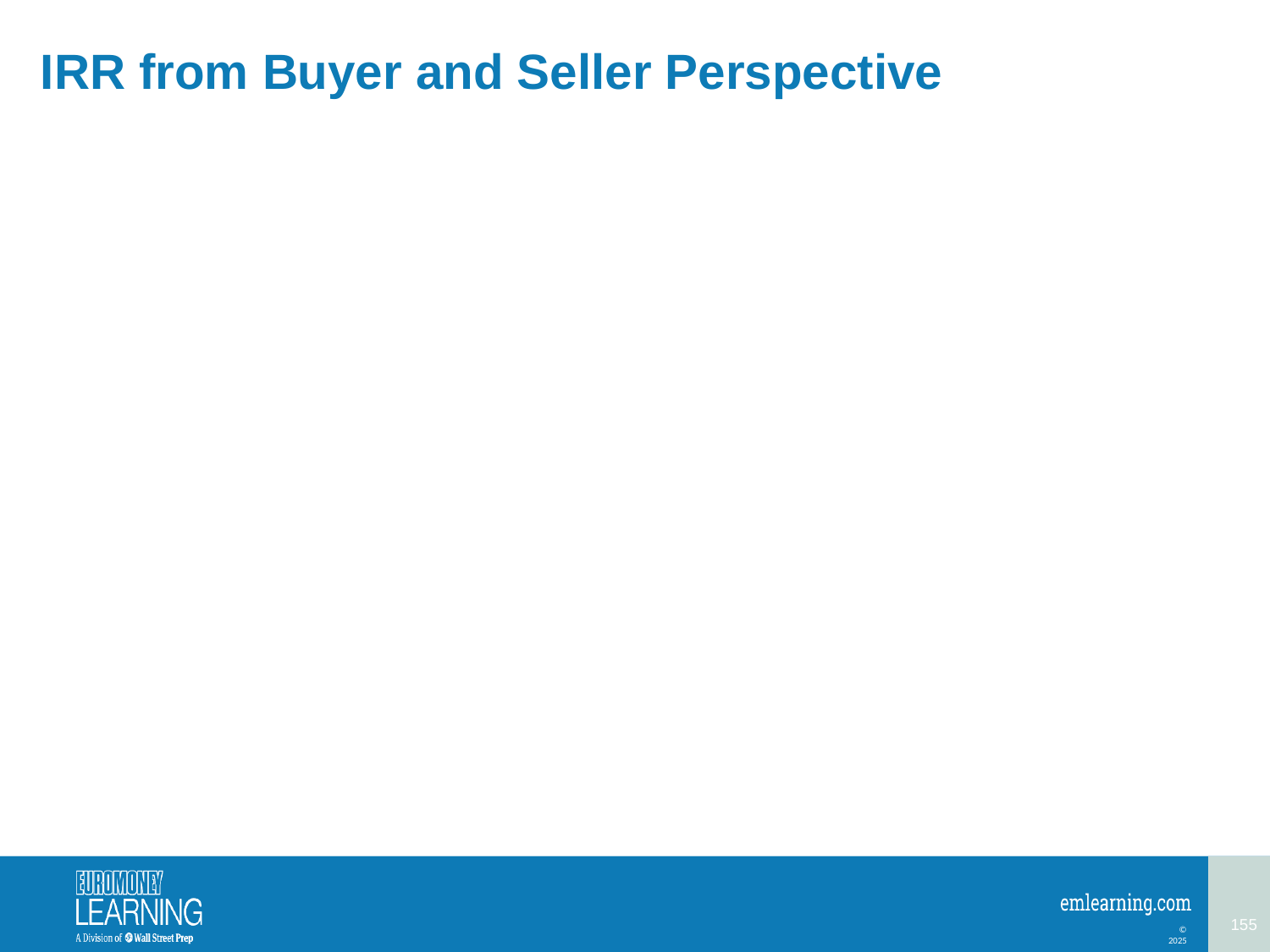

# IRR from Buyer and Seller Perspective

155